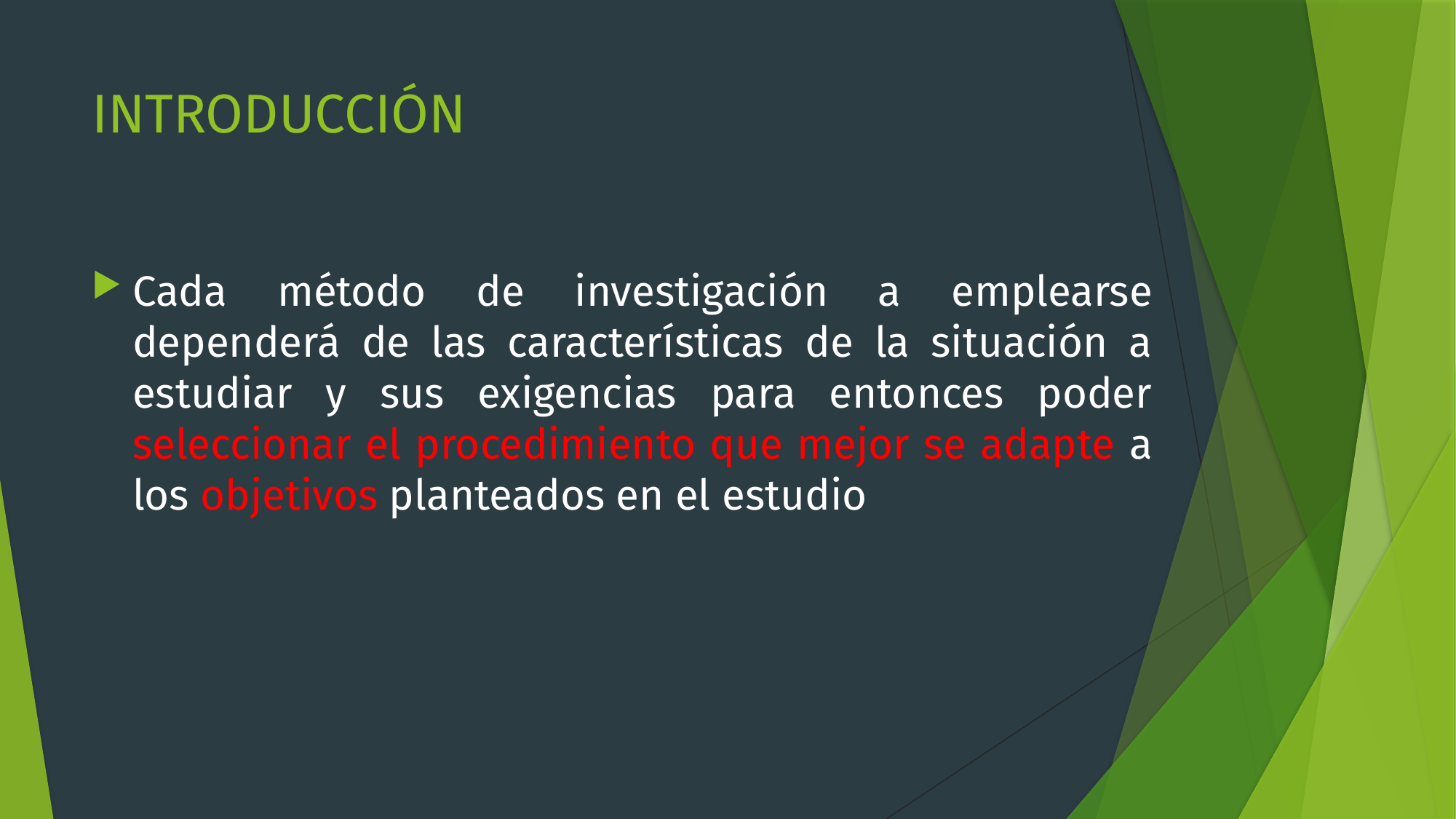

# INTRODUCCIÓN
Cada método de investigación a emplearse dependerá de las características de la situación a estudiar y sus exigencias para entonces poder seleccionar el procedimiento que mejor se adapte a los objetivos planteados en el estudio